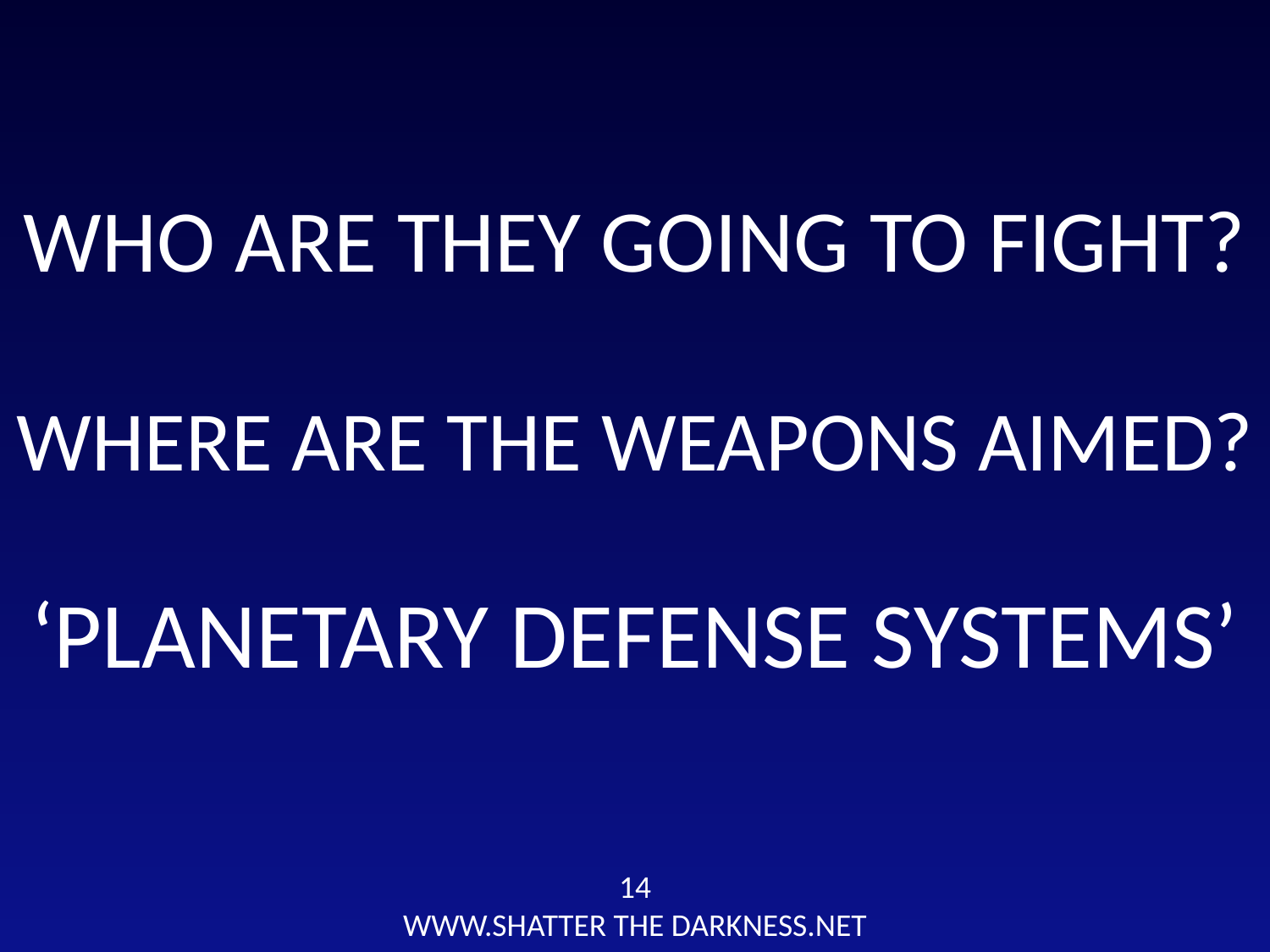

WHO ARE THEY GOING TO FIGHT?
WHERE ARE THE WEAPONS AIMED?
‘PLANETARY DEFENSE SYSTEMS’
14
WWW.SHATTER THE DARKNESS.NET